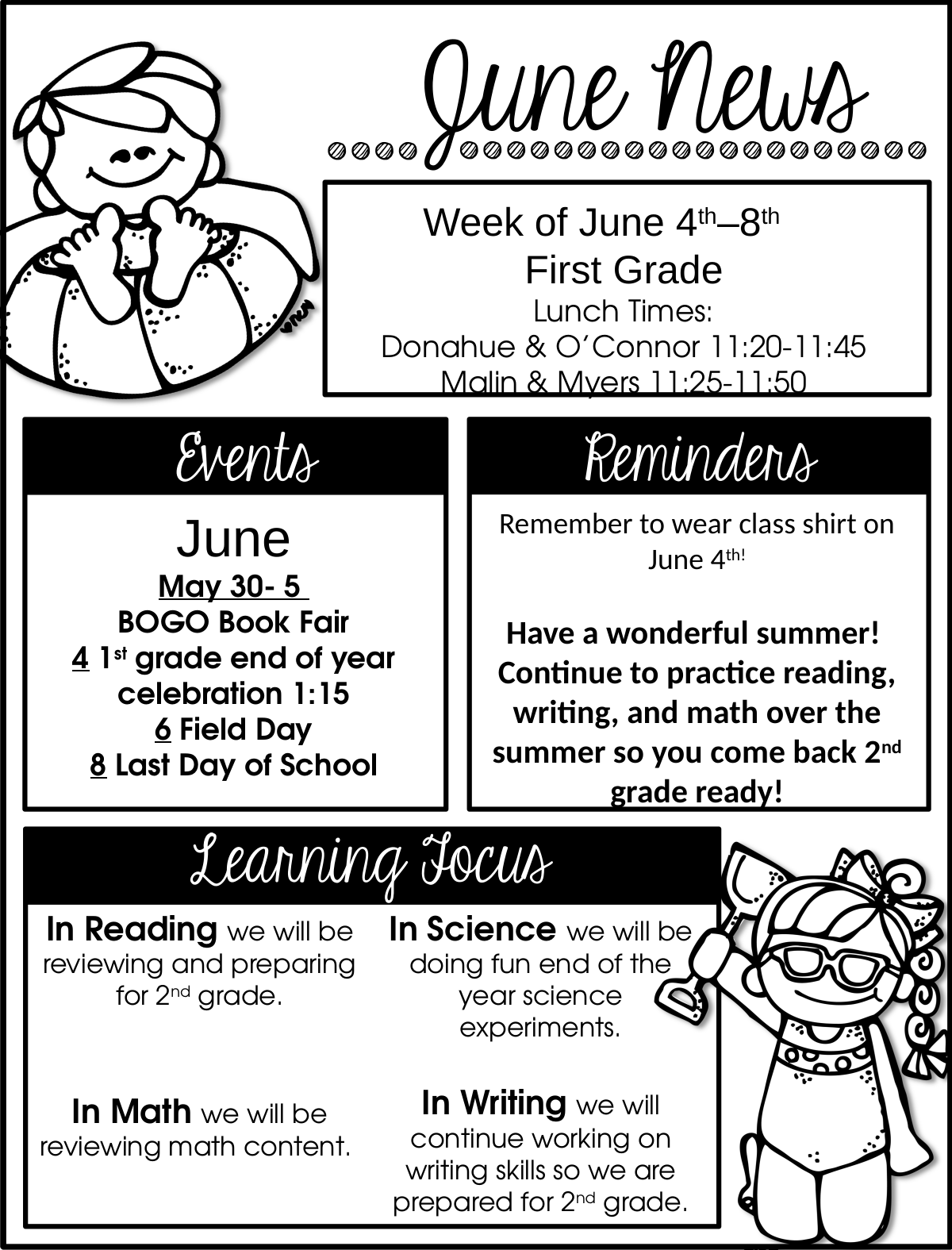

Week of June 4th–8th
First Grade
Lunch Times:
Donahue & O’Connor 11:20-11:45
Malin & Myers 11:25-11:50
June
May 30- 5
BOGO Book Fair
4 1st grade end of year celebration 1:15
6 Field Day
8 Last Day of School
Remember to wear class shirt on June 4th!

Have a wonderful summer!  Continue to practice reading, writing, and math over the summer so you come back 2nd grade ready!
In Reading we will be reviewing and preparing for 2nd grade.

In Math we will be reviewing math content.
In Science we will be doing fun end of the year science experiments.

In Writing we will continue working on writing skills so we are prepared for 2nd grade.